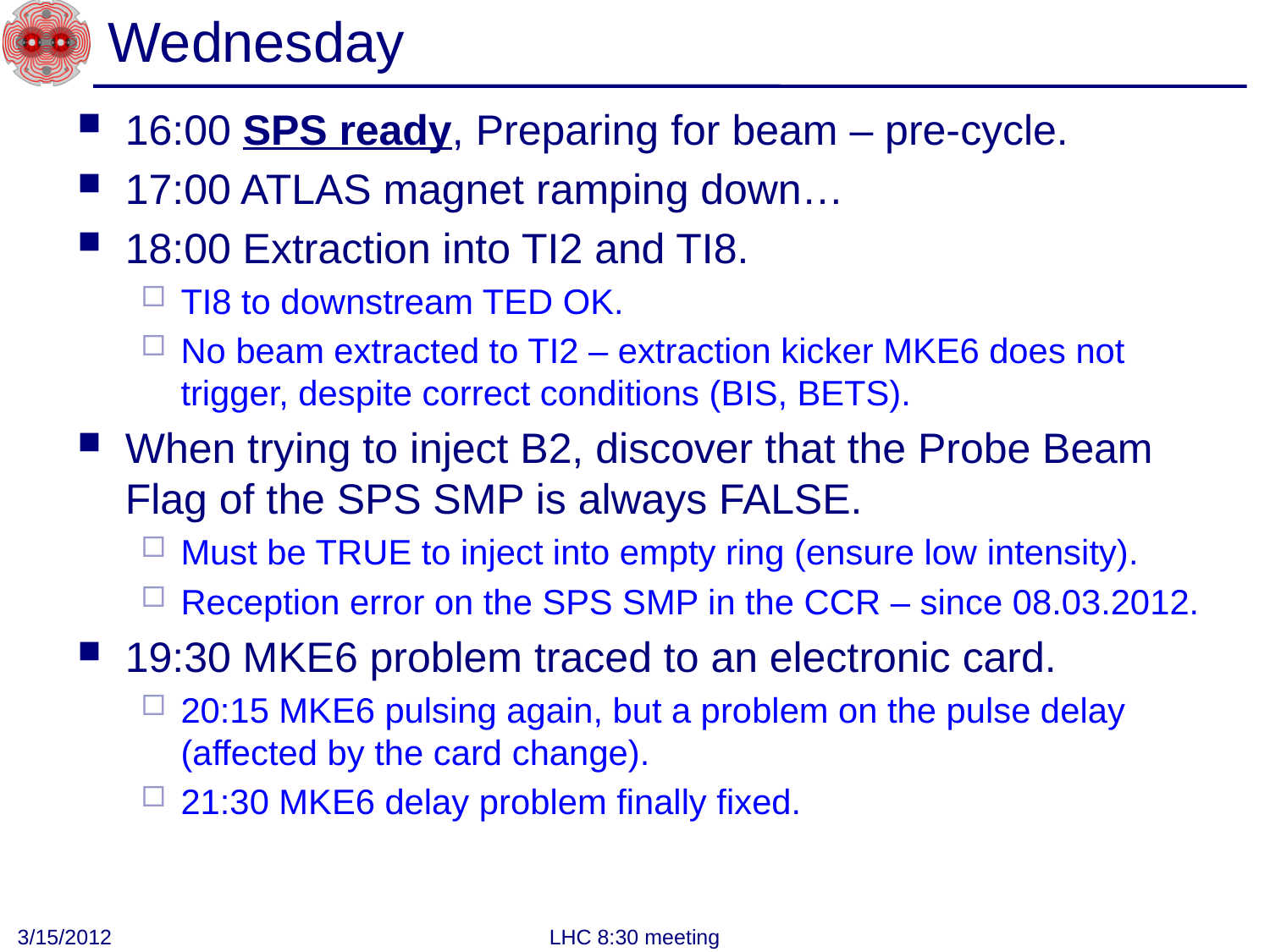

# Wednesday
16:00 SPS ready, Preparing for beam – pre-cycle.
17:00 ATLAS magnet ramping down…
18:00 Extraction into TI2 and TI8.
TI8 to downstream TED OK.
No beam extracted to TI2 – extraction kicker MKE6 does not trigger, despite correct conditions (BIS, BETS).
When trying to inject B2, discover that the Probe Beam Flag of the SPS SMP is always FALSE.
Must be TRUE to inject into empty ring (ensure low intensity).
Reception error on the SPS SMP in the CCR – since 08.03.2012.
19:30 MKE6 problem traced to an electronic card.
20:15 MKE6 pulsing again, but a problem on the pulse delay (affected by the card change).
21:30 MKE6 delay problem finally fixed.
3/15/2012
LHC 8:30 meeting